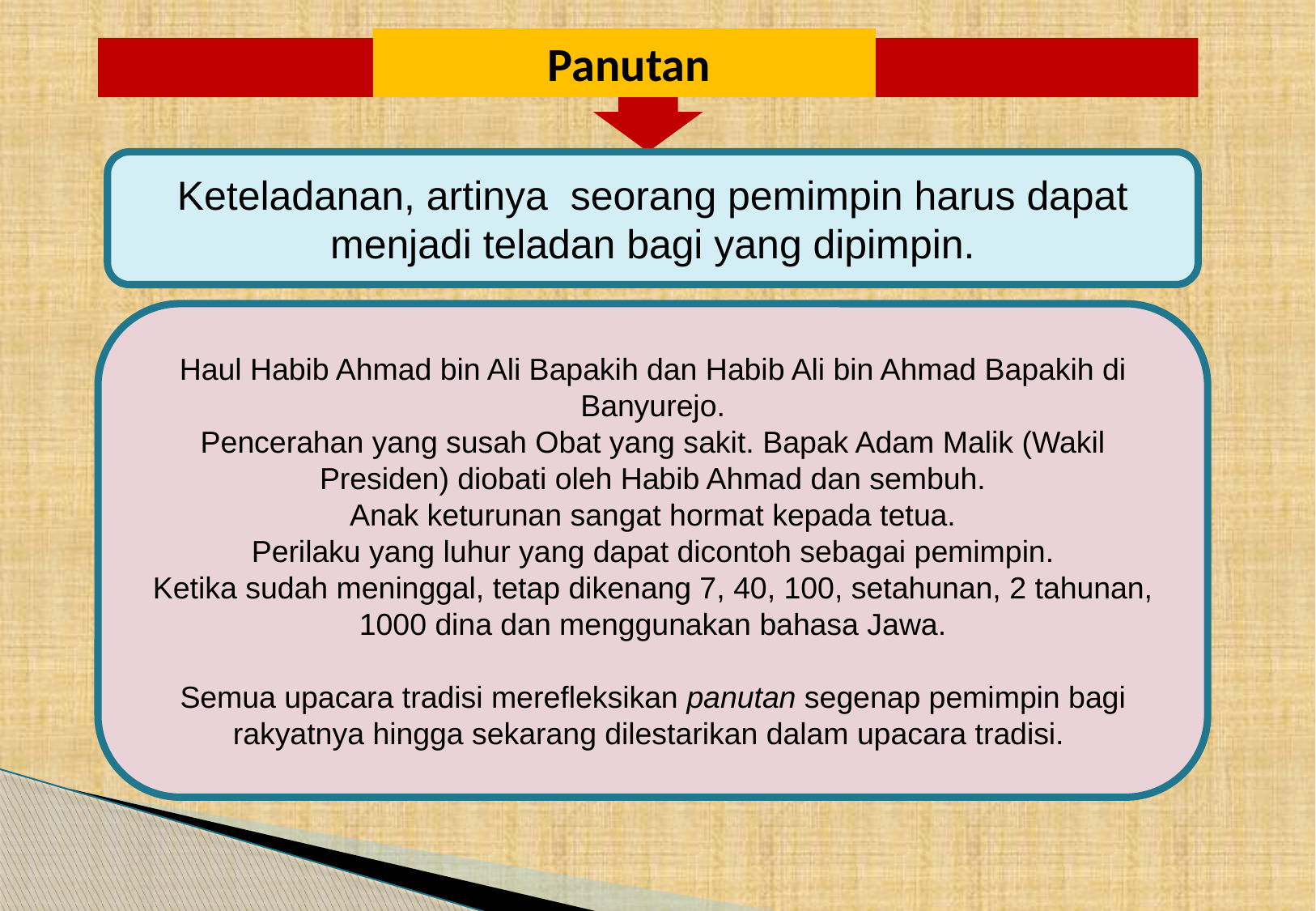

Panutan

Keteladanan, artinya  seorang pemimpin harus dapat menjadi teladan bagi yang dipimpin.
Haul Habib Ahmad bin Ali Bapakih dan Habib Ali bin Ahmad Bapakih di Banyurejo.
Pencerahan yang susah Obat yang sakit. Bapak Adam Malik (Wakil Presiden) diobati oleh Habib Ahmad dan sembuh.
Anak keturunan sangat hormat kepada tetua.
Perilaku yang luhur yang dapat dicontoh sebagai pemimpin.
Ketika sudah meninggal, tetap dikenang 7, 40, 100, setahunan, 2 tahunan, 1000 dina dan menggunakan bahasa Jawa.

Semua upacara tradisi merefleksikan panutan segenap pemimpin bagi rakyatnya hingga sekarang dilestarikan dalam upacara tradisi.